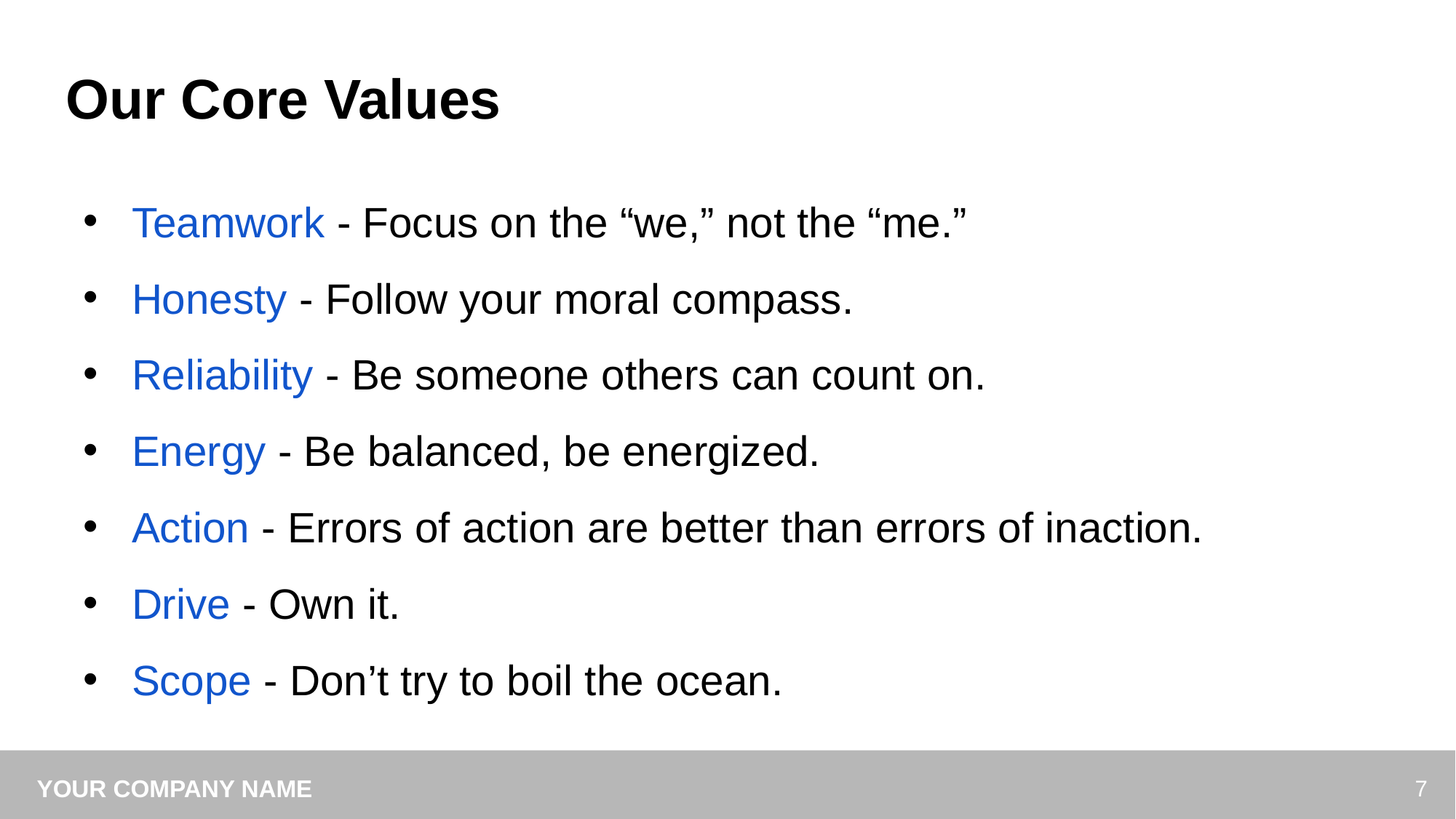

# Our Core Values
Teamwork - Focus on the “we,” not the “me.”
Honesty - Follow your moral compass.
Reliability - Be someone others can count on.
Energy - Be balanced, be energized.
Action - Errors of action are better than errors of inaction.
Drive - Own it.
Scope - Don’t try to boil the ocean.

7